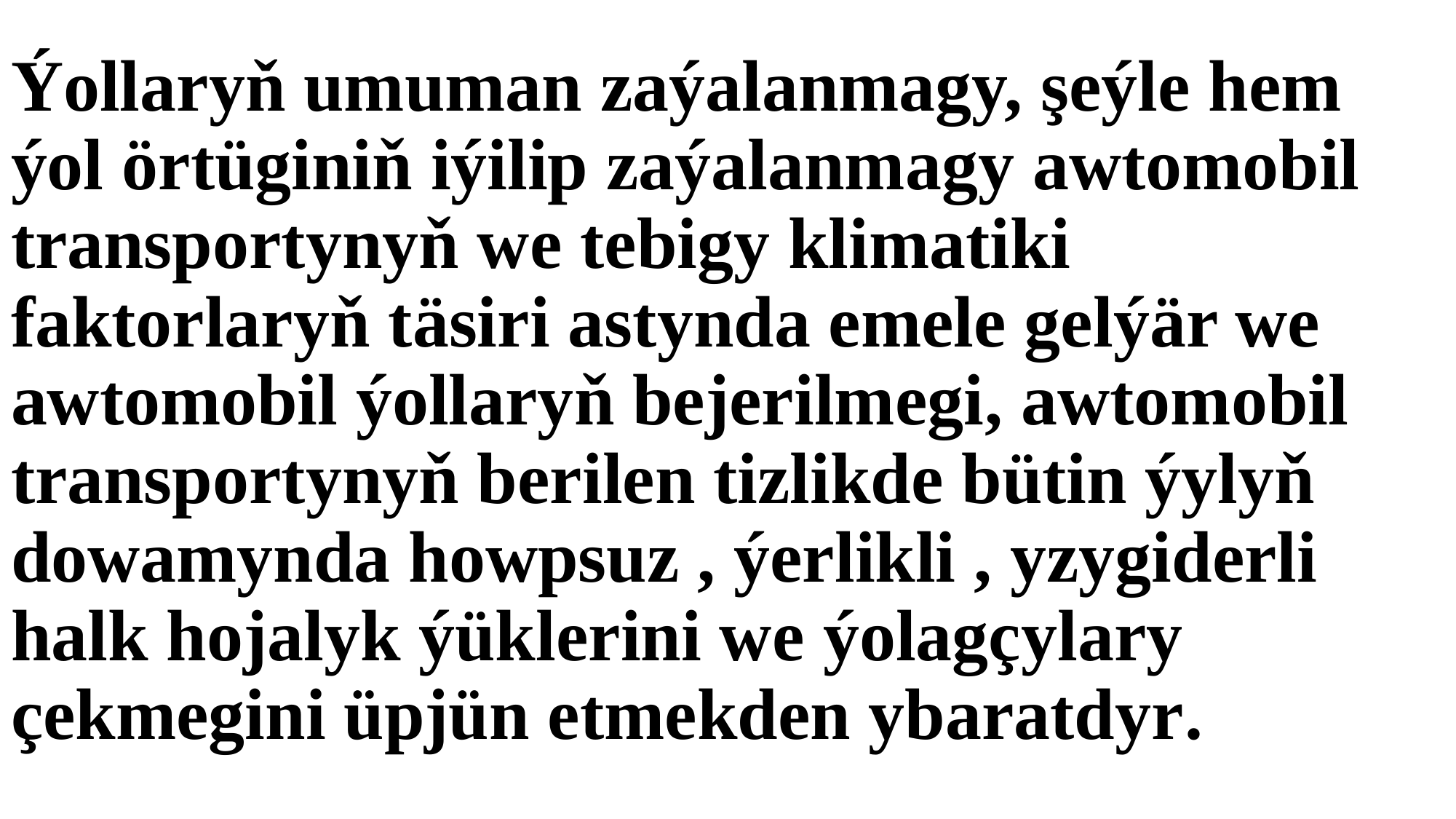

# Ýollaryň umuman zaýalanmagy, şeýle hem ýol örtüginiň iýilip zaýalanmagy awtomobil transportynyň we tebigy klimatiki faktorlaryň täsiri astynda emele gelýär we awtomobil ýollaryň bejerilmegi, awtomobil transportynyň berilen tizlikde bütin ýylyň dowamynda howpsuz , ýerlikli , yzygiderli halk hojalyk ýüklerini we ýolagçylary çekmegini üpjün etmekden ybaratdyr.